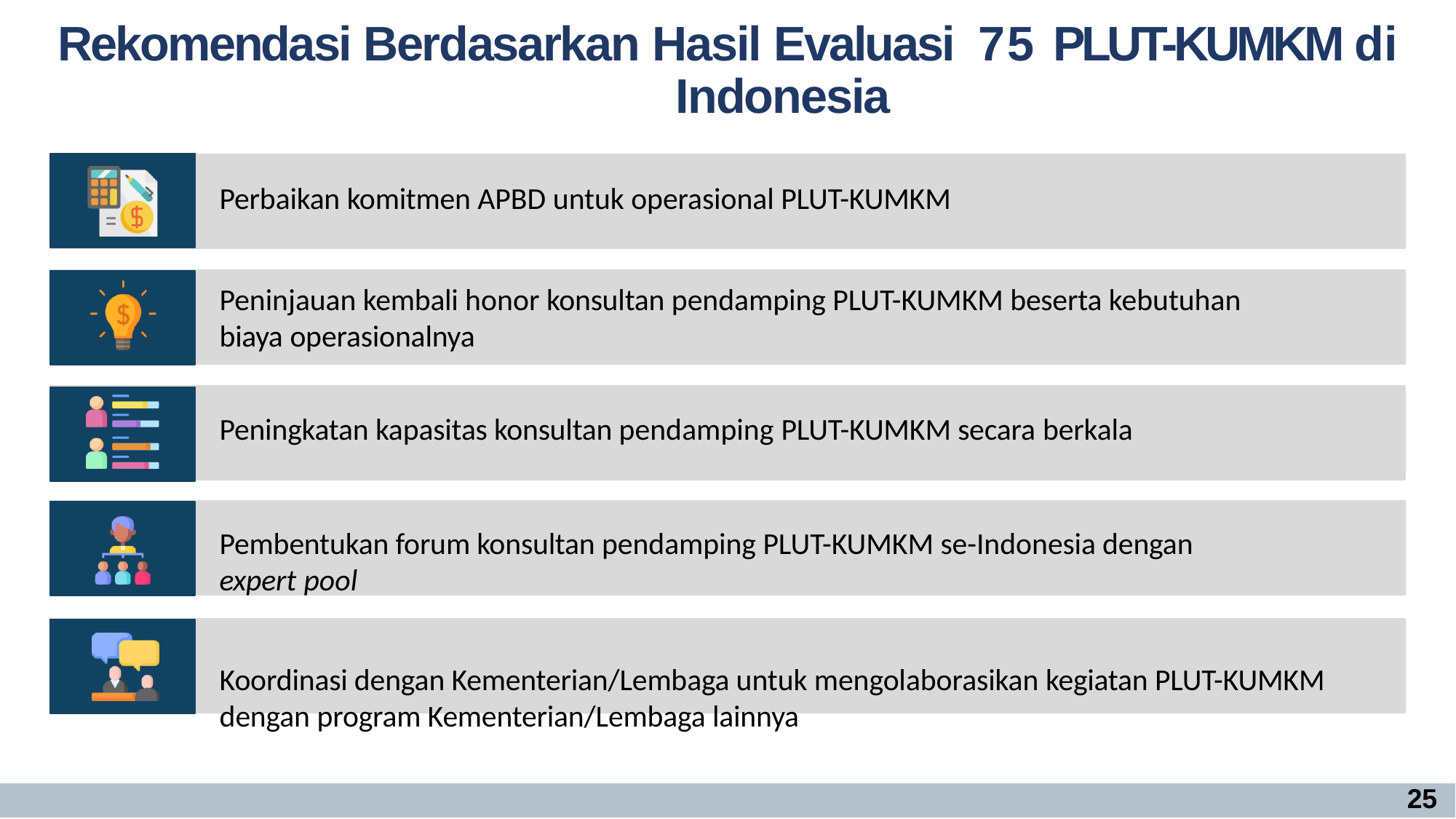

# Rekomendasi Berdasarkan Hasil Evaluasi  75 PLUT-KUMKM di Indonesia

Perbaikan komitmen APBD untuk operasional PLUT-KUMKM

Peninjauan kembali honor konsultan pendamping PLUT-KUMKM beserta kebutuhan  biaya operasionalnya

Peningkatan kapasitas konsultan pendamping PLUT-KUMKM secara berkala

Pembentukan forum konsultan pendamping PLUT-KUMKM se-Indonesia dengan expert pool

Koordinasi dengan Kementerian/Lembaga untuk mengolaborasikan kegiatan PLUT-KUMKM  dengan program Kementerian/Lembaga lainnya

25

Kementerian PPN/Bappenas